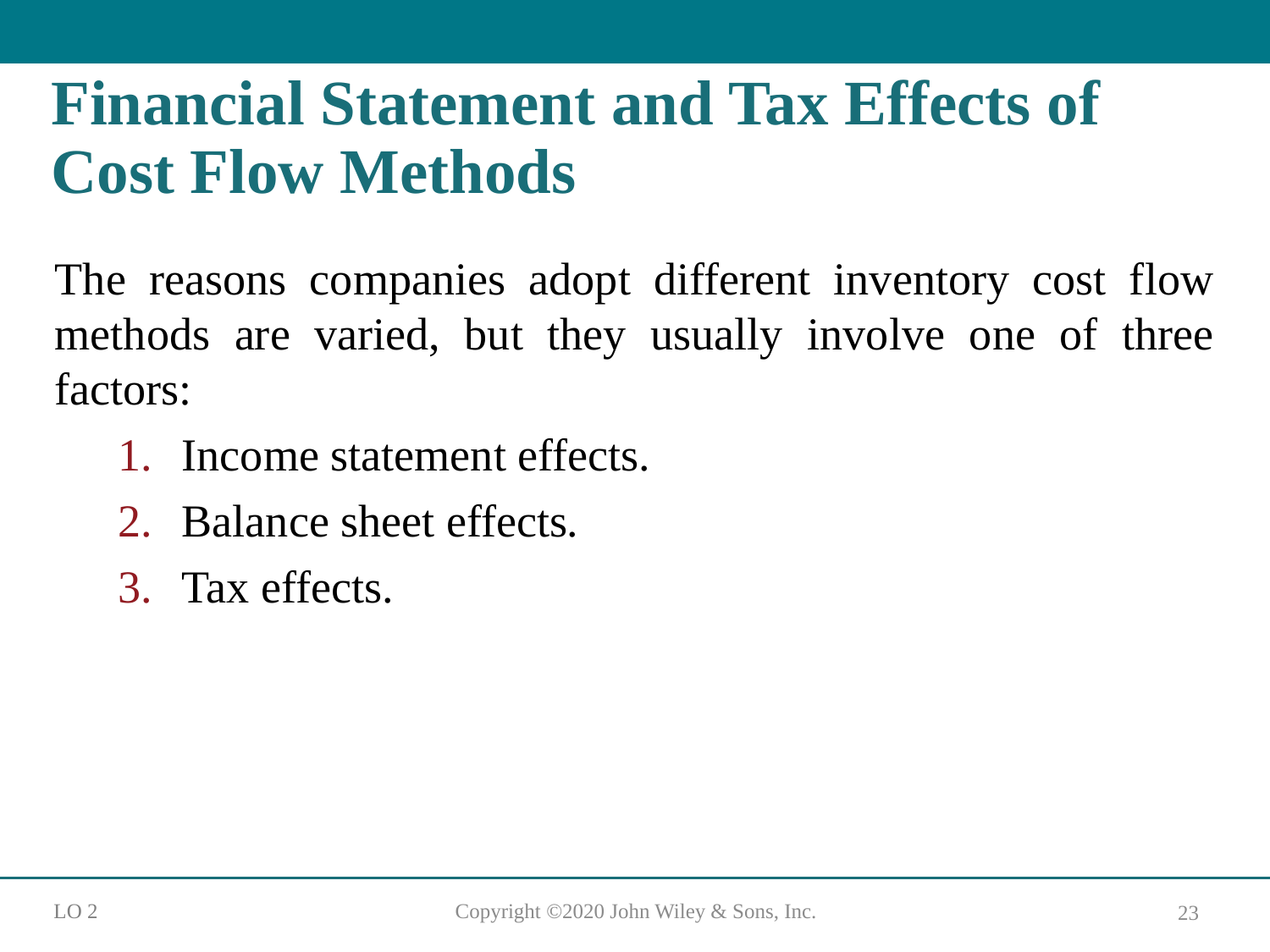

# Financial Statement and Tax Effects of Cost Flow Methods
The reasons companies adopt different inventory cost flow methods are varied, but they usually involve one of three factors:
Income statement effects.
Balance sheet effects.
Tax effects.
L O 2